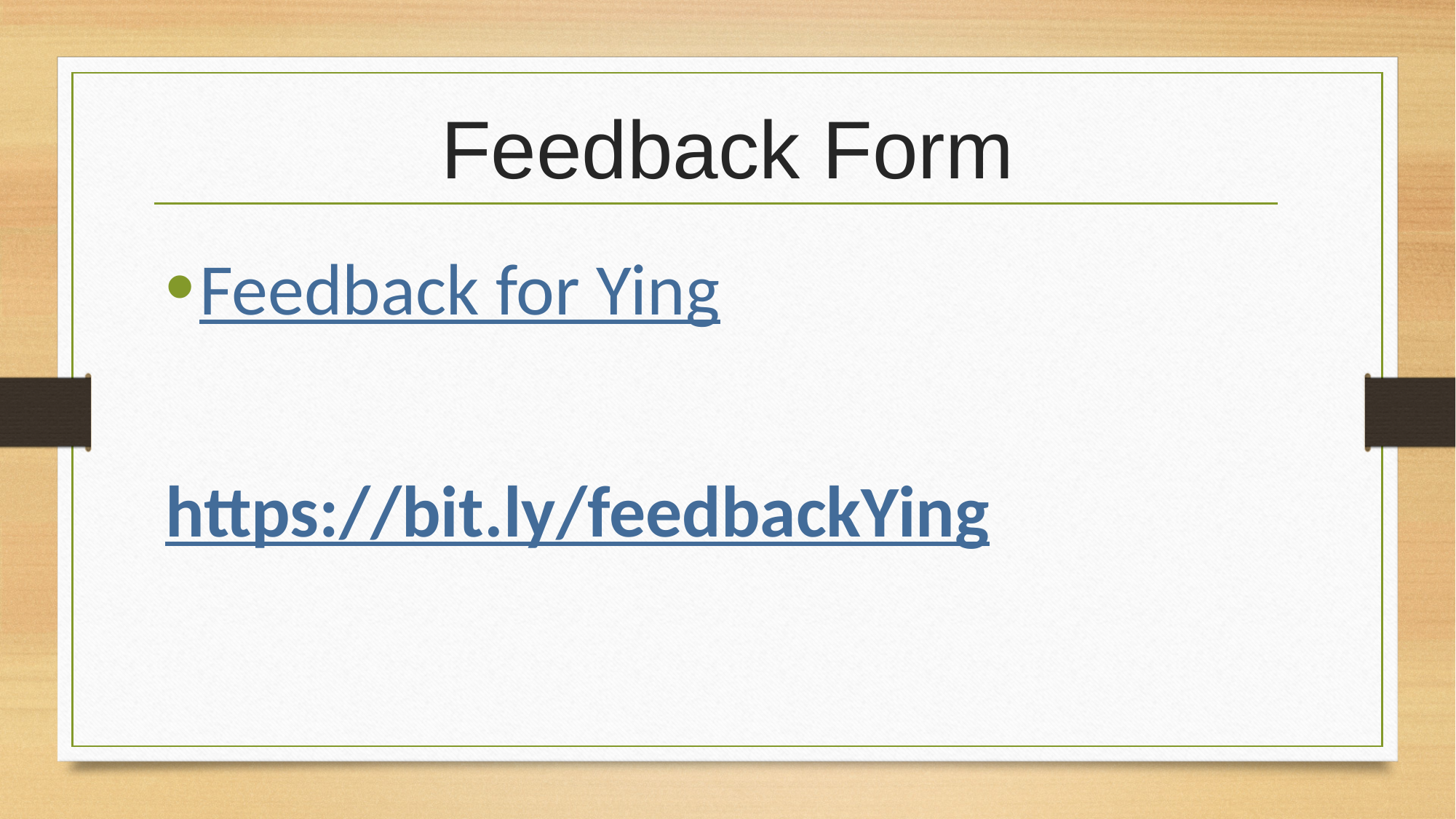

# Feedback Form
Feedback for Ying

https://bit.ly/feedbackYing